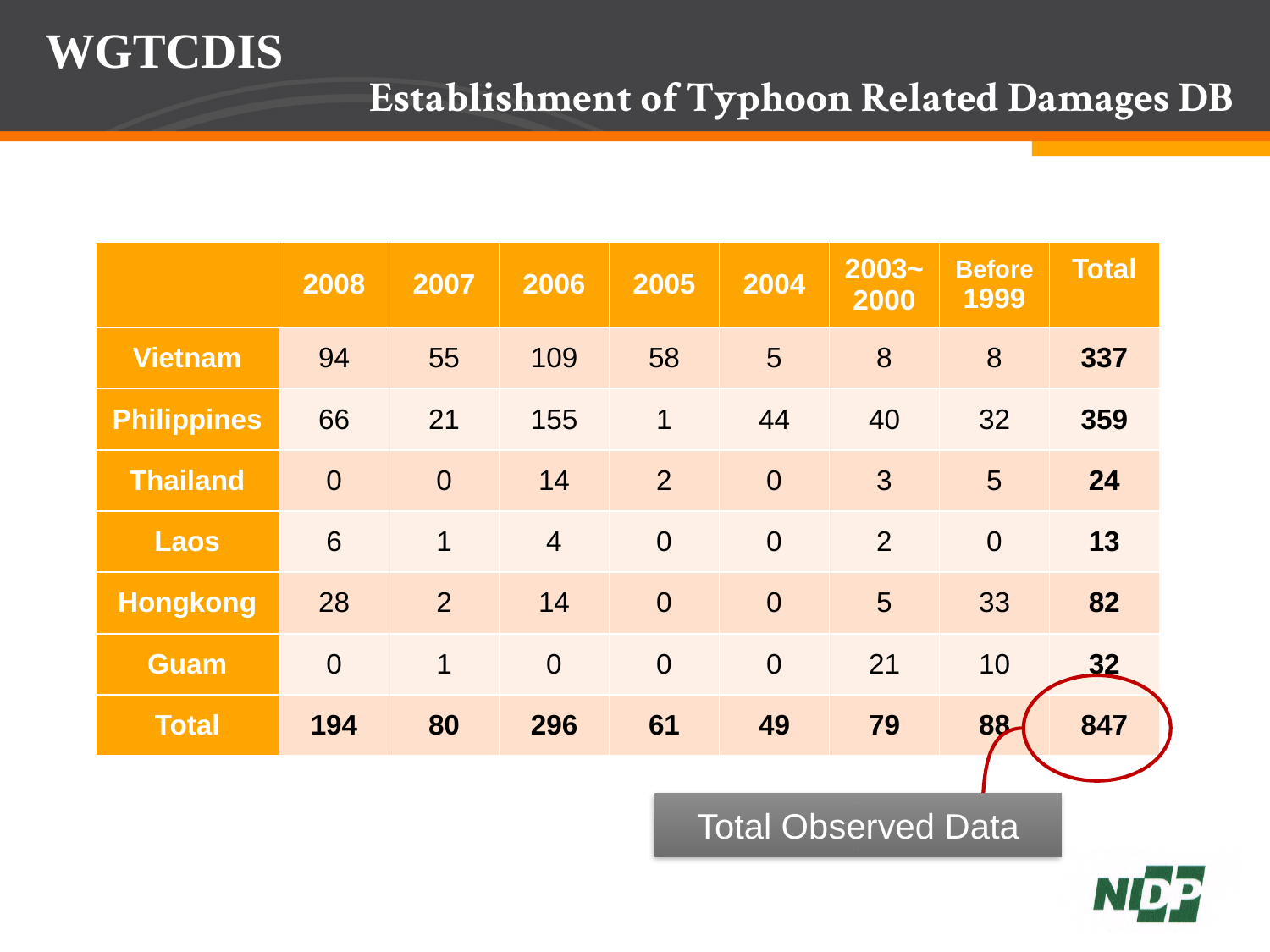

WGTCDIS
Establishment of Typhoon Related Damages DB
|  | 2008 | 2007 | 2006 | 2005 | 2004 | 2003~ 2000 | Before 1999 | Total |
| --- | --- | --- | --- | --- | --- | --- | --- | --- |
| Vietnam | 94 | 55 | 109 | 58 | 5 | 8 | 8 | 337 |
| Philippines | 66 | 21 | 155 | 1 | 44 | 40 | 32 | 359 |
| Thailand | 0 | 0 | 14 | 2 | 0 | 3 | 5 | 24 |
| Laos | 6 | 1 | 4 | 0 | 0 | 2 | 0 | 13 |
| Hongkong | 28 | 2 | 14 | 0 | 0 | 5 | 33 | 82 |
| Guam | 0 | 1 | 0 | 0 | 0 | 21 | 10 | 32 |
| Total | 194 | 80 | 296 | 61 | 49 | 79 | 88 | 847 |

.
Total Observed Data
.